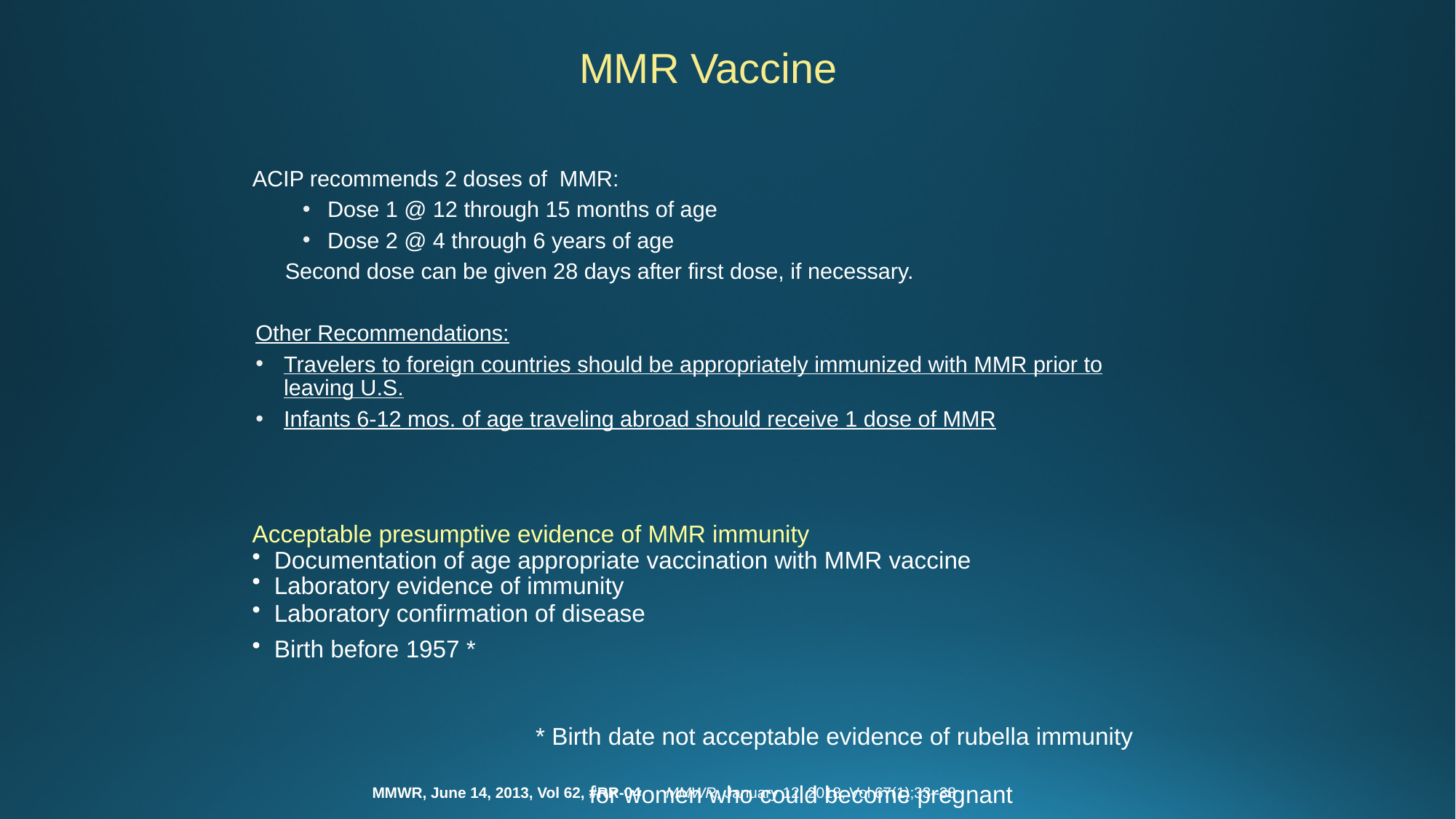

MMR Vaccine
ACIP recommends 2 doses of  MMR:
Dose 1 @ 12 through 15 months of age
Dose 2 @ 4 through 6 years of age
Second dose can be given 28 days after first dose, if necessary.

Other Recommendations:
Travelers to foreign countries should be appropriately immunized with MMR prior to leaving U.S.
Infants 6-12 mos. of age traveling abroad should receive 1 dose of MMR
Acceptable presumptive evidence of MMR immunity
  Documentation of age appropriate vaccination with MMR vaccine
  Laboratory evidence of immunity
  Laboratory confirmation of disease
  Birth before 1957 *

                                          * Birth date not acceptable evidence of rubella immunity
                    for women who could become pregnant

MMWR, June 14, 2013, Vol 62, #RR-04      MMWR, January 12, 2018, Vol 67(1);33–38